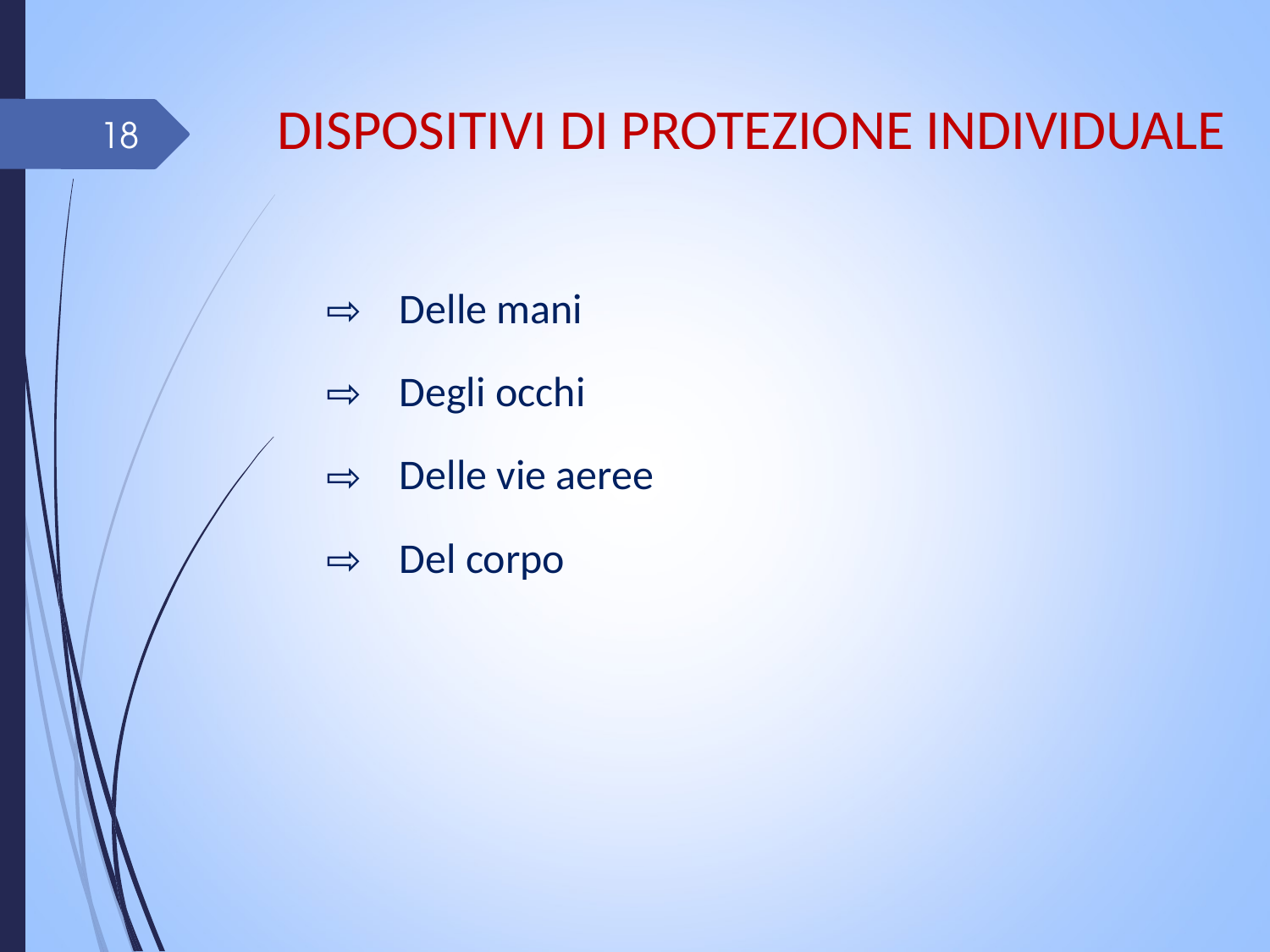

# DISPOSITIVI DI PROTEZIONE INDIVIDUALE
18
Delle mani
Degli occhi
Delle vie aeree
Del corpo